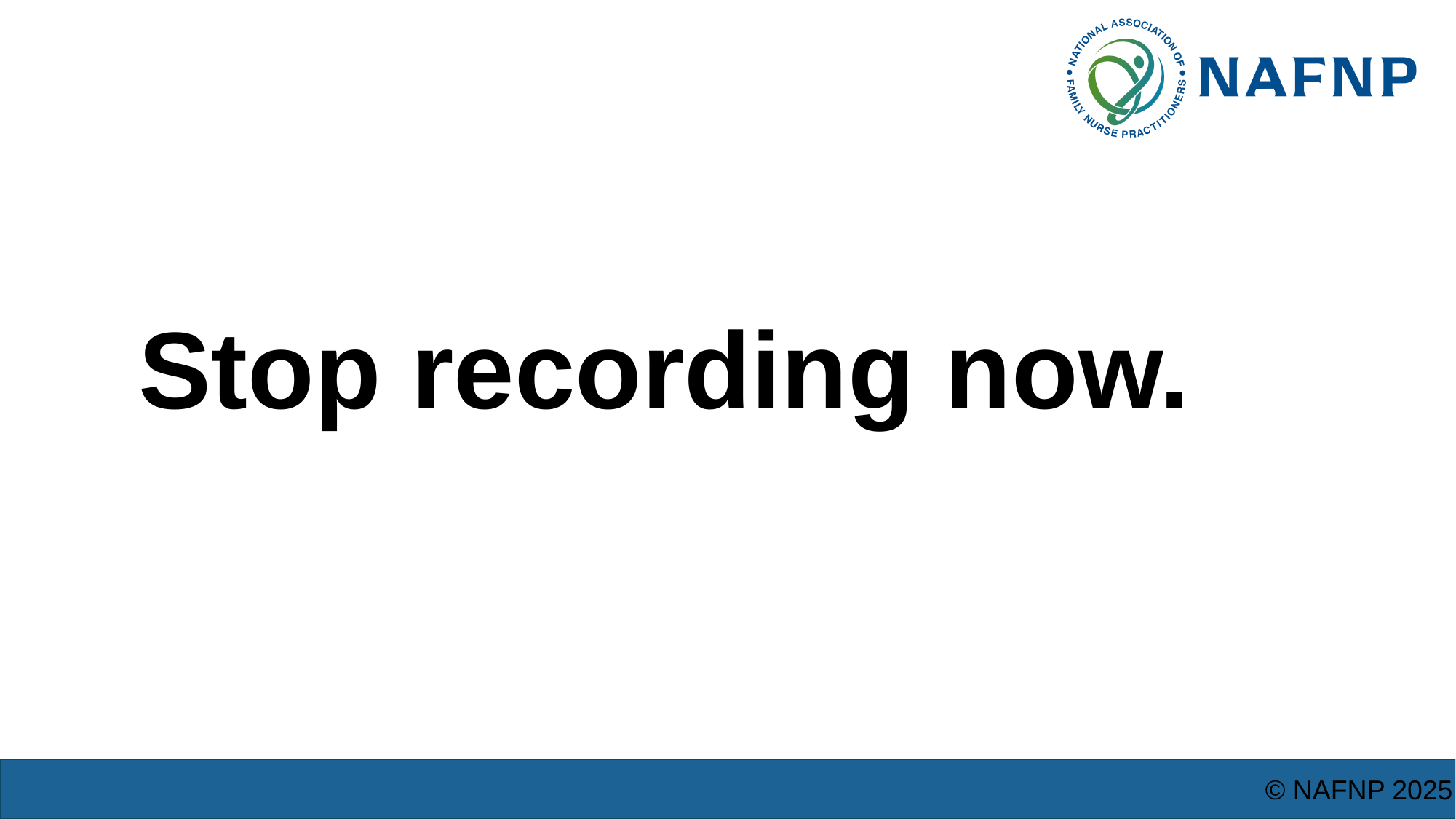

# Stop recording now.
© NAFNP 2025